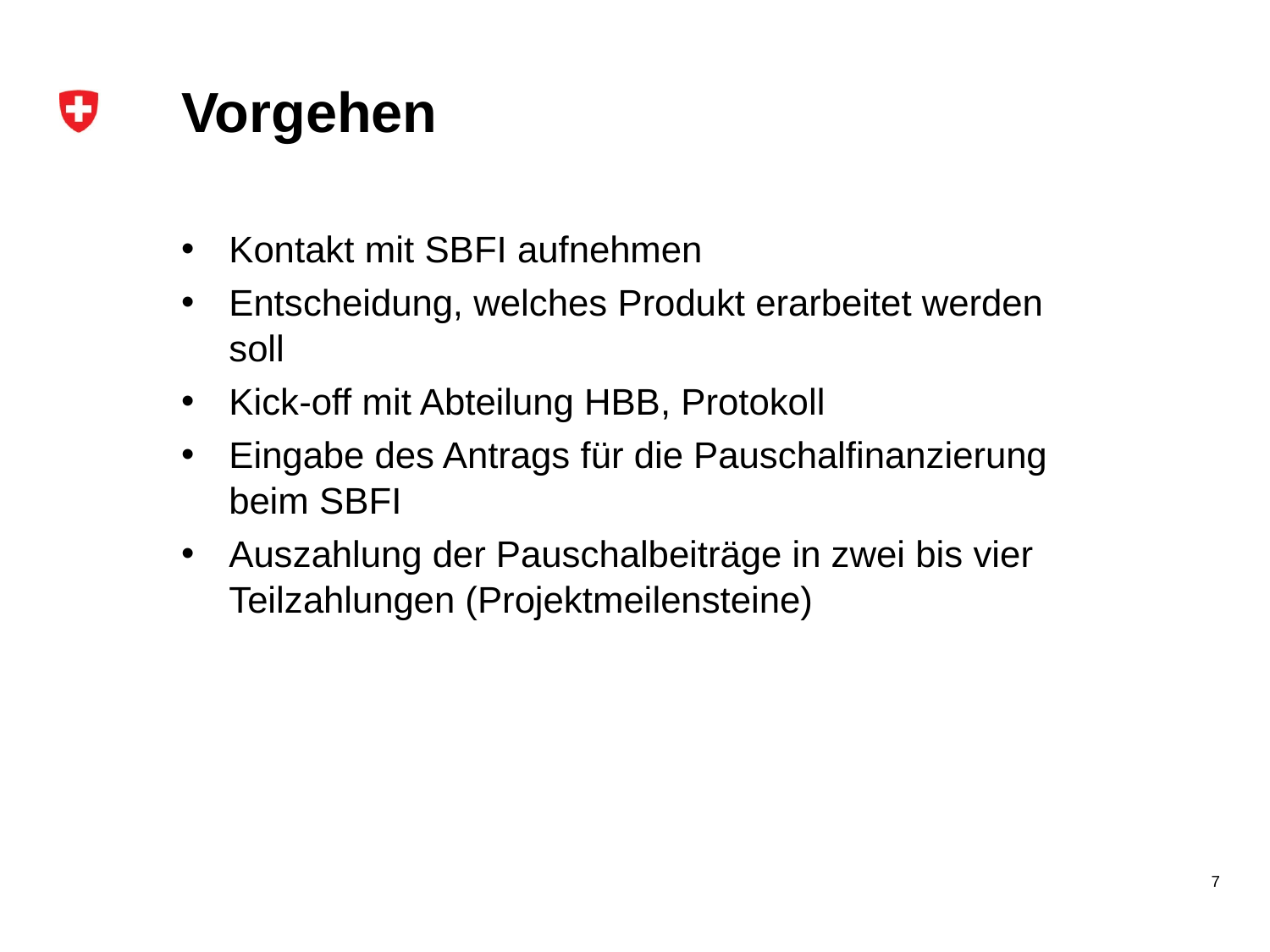

# Vorgehen
Kontakt mit SBFI aufnehmen
Entscheidung, welches Produkt erarbeitet werden soll
Kick-off mit Abteilung HBB, Protokoll
Eingabe des Antrags für die Pauschalfinanzierung beim SBFI
Auszahlung der Pauschalbeiträge in zwei bis vier Teilzahlungen (Projektmeilensteine)
7